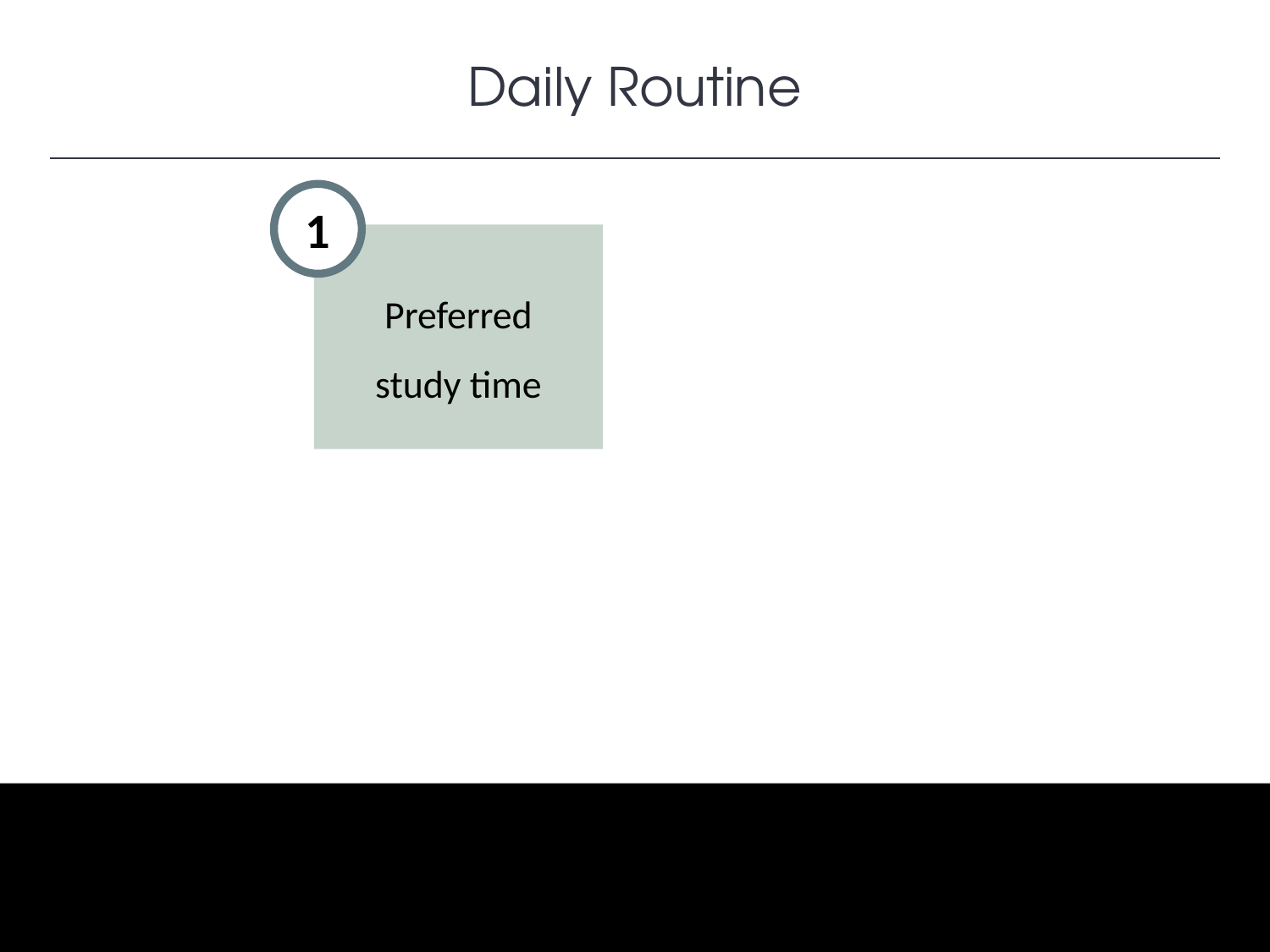

Daily Routine
HAWKES LEARNING
1

Preferred study time